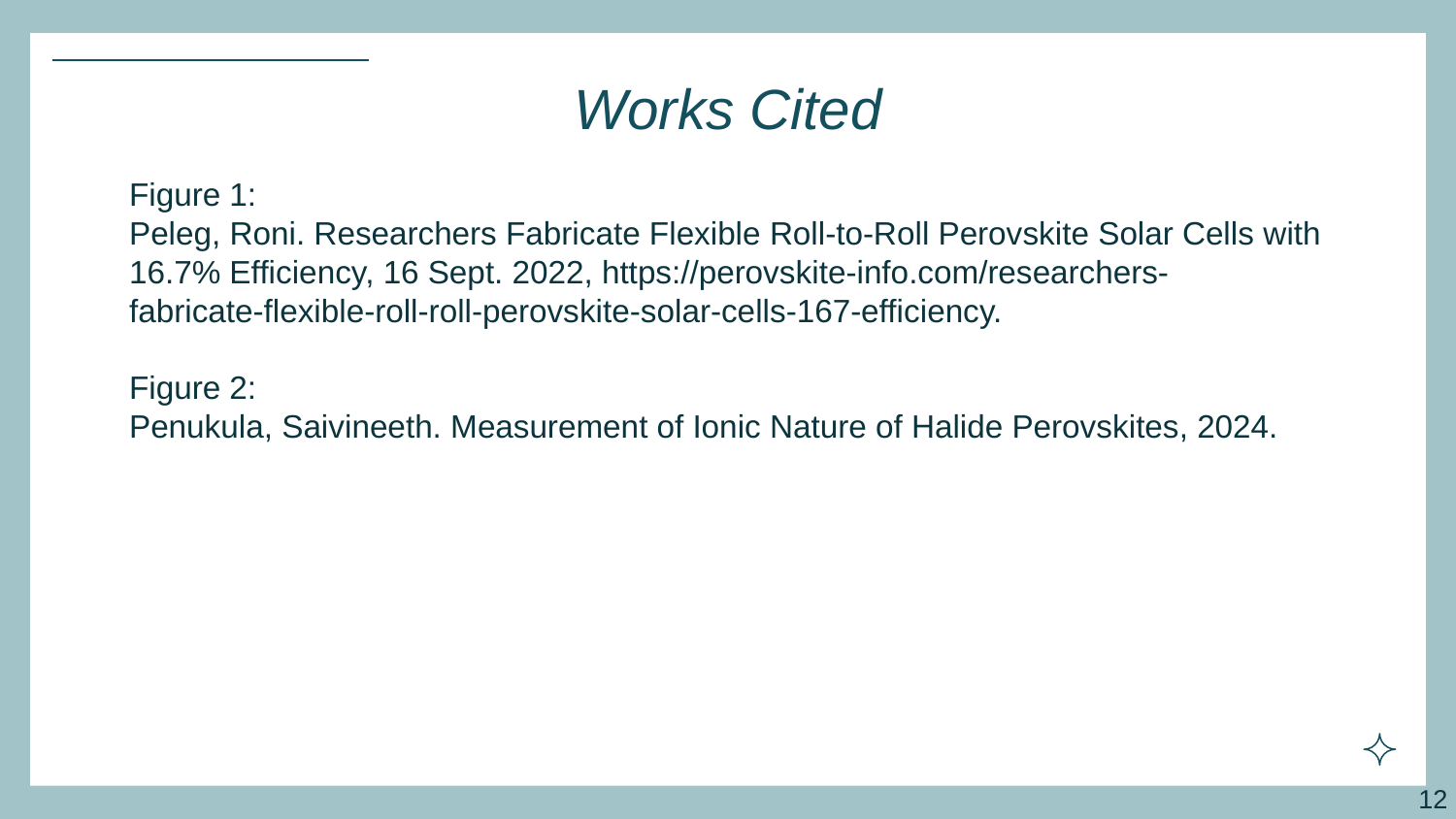

# Works Cited
Figure 1:
Peleg, Roni. Researchers Fabricate Flexible Roll-to-Roll Perovskite Solar Cells with 16.7% Efficiency, 16 Sept. 2022, https://perovskite-info.com/researchers-
fabricate-flexible-roll-roll-perovskite-solar-cells-167-efficiency.

Figure 2:
Penukula, Saivineeth. Measurement of Ionic Nature of Halide Perovskites, 2024.
12